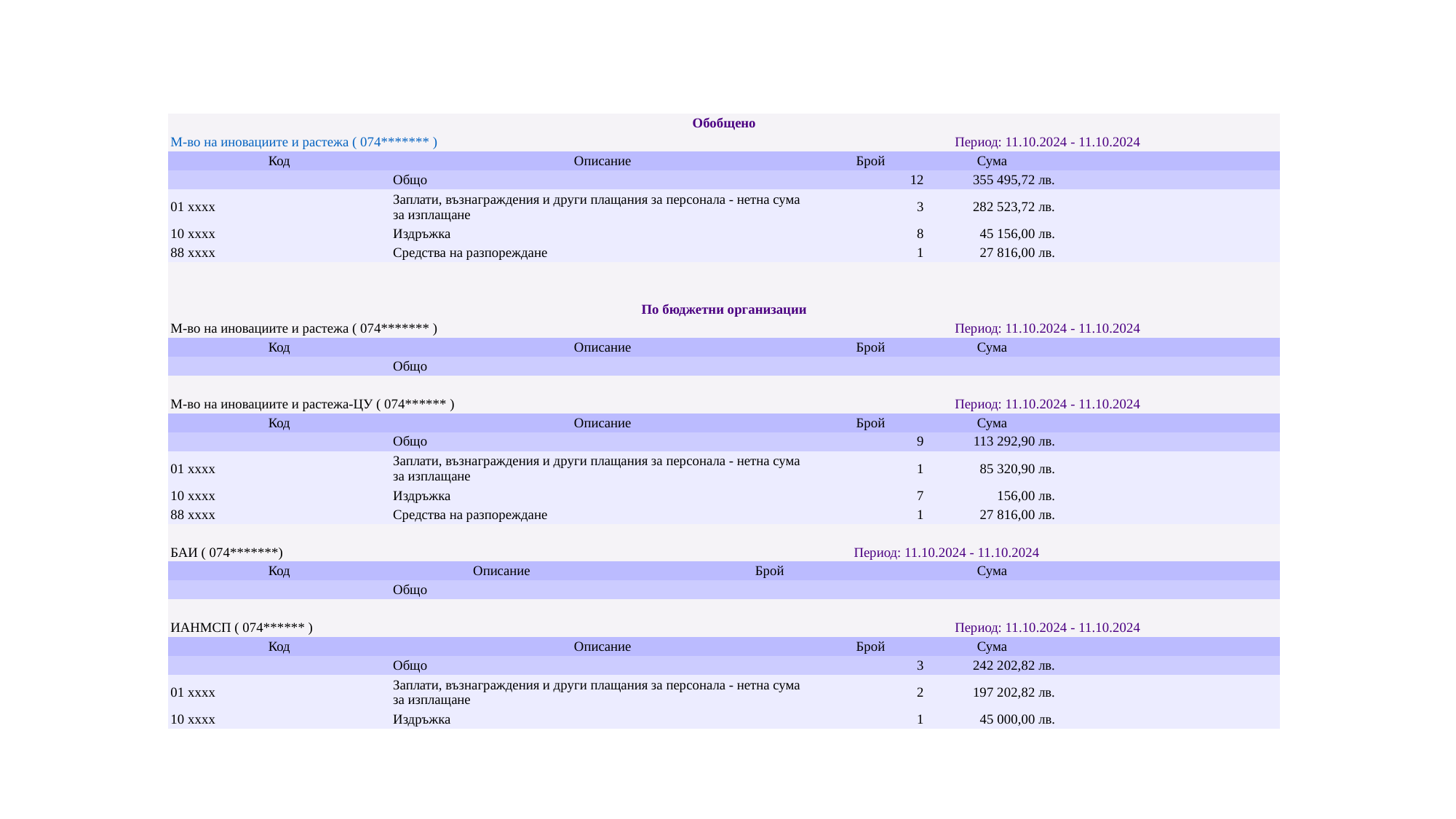

| Обобщено |  |  |  |  |  |
| --- | --- | --- | --- | --- | --- |
| М-во на иновациите и растежа ( 074\*\*\*\*\*\*\* ) |  |  | Период: 11.10.2024 - 11.10.2024 |  |  |
| Код | Описание |  | Брой | Сума |  |
|  | Общо |  | 12 | 355 495,72 лв. |  |
| 01 xxxx | Заплати, възнаграждения и други плащания за персонала - нетна сума за изплащане |  | 3 | 282 523,72 лв. |  |
| 10 xxxx | Издръжка |  | 8 | 45 156,00 лв. |  |
| 88 xxxx | Средства на разпореждане |  | 1 | 27 816,00 лв. |  |
|  |  |  |  |  |  |
|  |  |  |  |  |  |
| По бюджетни организации |  |  |  |  |  |
| М-во на иновациите и растежа ( 074\*\*\*\*\*\*\* ) |  |  | Период: 11.10.2024 - 11.10.2024 |  |  |
| Код | Описание |  | Брой | Сума |  |
|  | Общо |  |  |  |  |
|  |  |  |  |  |  |
| М-во на иновациите и растежа-ЦУ ( 074\*\*\*\*\*\* ) |  |  | Период: 11.10.2024 - 11.10.2024 |  |  |
| Код | Описание |  | Брой | Сума |  |
|  | Общо |  | 9 | 113 292,90 лв. |  |
| 01 xxxx | Заплати, възнаграждения и други плащания за персонала - нетна сума за изплащане |  | 1 | 85 320,90 лв. |  |
| 10 xxxx | Издръжка |  | 7 | 156,00 лв. |  |
| 88 xxxx | Средства на разпореждане |  | 1 | 27 816,00 лв. |  |
|  |  |  |  |  |  |
| БАИ ( 074\*\*\*\*\*\*\*) |  | Период: 11.10.2024 - 11.10.2024 |  |  |  |
| Код | Описание | Брой |  | Сума |  |
|  | Общо |  |  |  |  |
|  |  |  |  |  |  |
| ИАНМСП ( 074\*\*\*\*\*\* ) |  |  | Период: 11.10.2024 - 11.10.2024 |  |  |
| Код | Описание |  | Брой | Сума |  |
|  | Общо |  | 3 | 242 202,82 лв. |  |
| 01 xxxx | Заплати, възнаграждения и други плащания за персонала - нетна сума за изплащане |  | 2 | 197 202,82 лв. |  |
| 10 xxxx | Издръжка |  | 1 | 45 000,00 лв. |  |
#